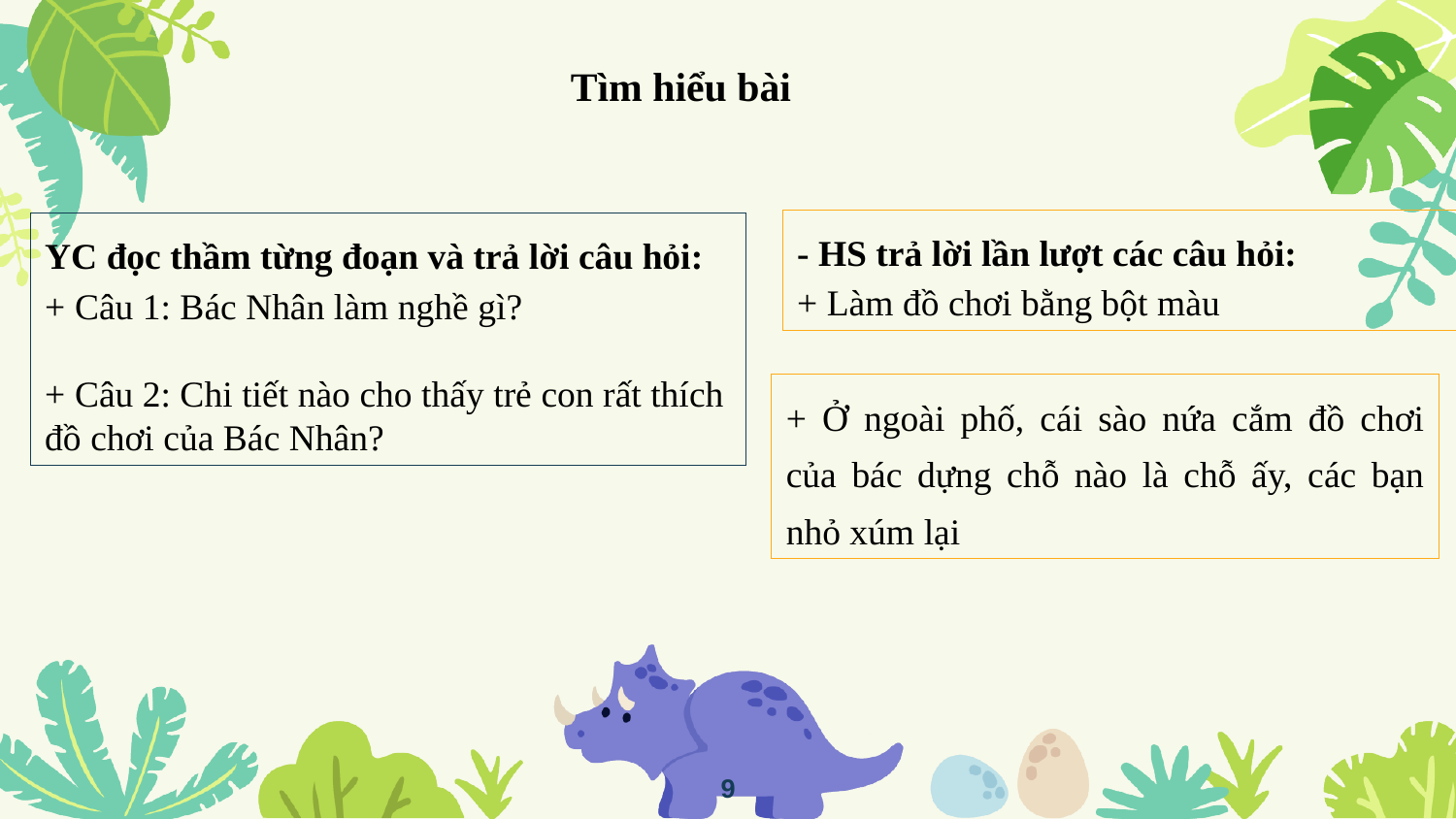

Tìm hiểu bài
- HS trả lời lần lượt các câu hỏi:
+ Làm đồ chơi bằng bột màu
YC đọc thầm từng đoạn và trả lời câu hỏi:
+ Câu 1: Bác Nhân làm nghề gì?

+ Câu 2: Chi tiết nào cho thấy trẻ con rất thích đồ chơi của Bác Nhân?
+ Ở ngoài phố, cái sào nứa cắm đồ chơi của bác dựng chỗ nào là chỗ ấy, các bạn nhỏ xúm lại
9